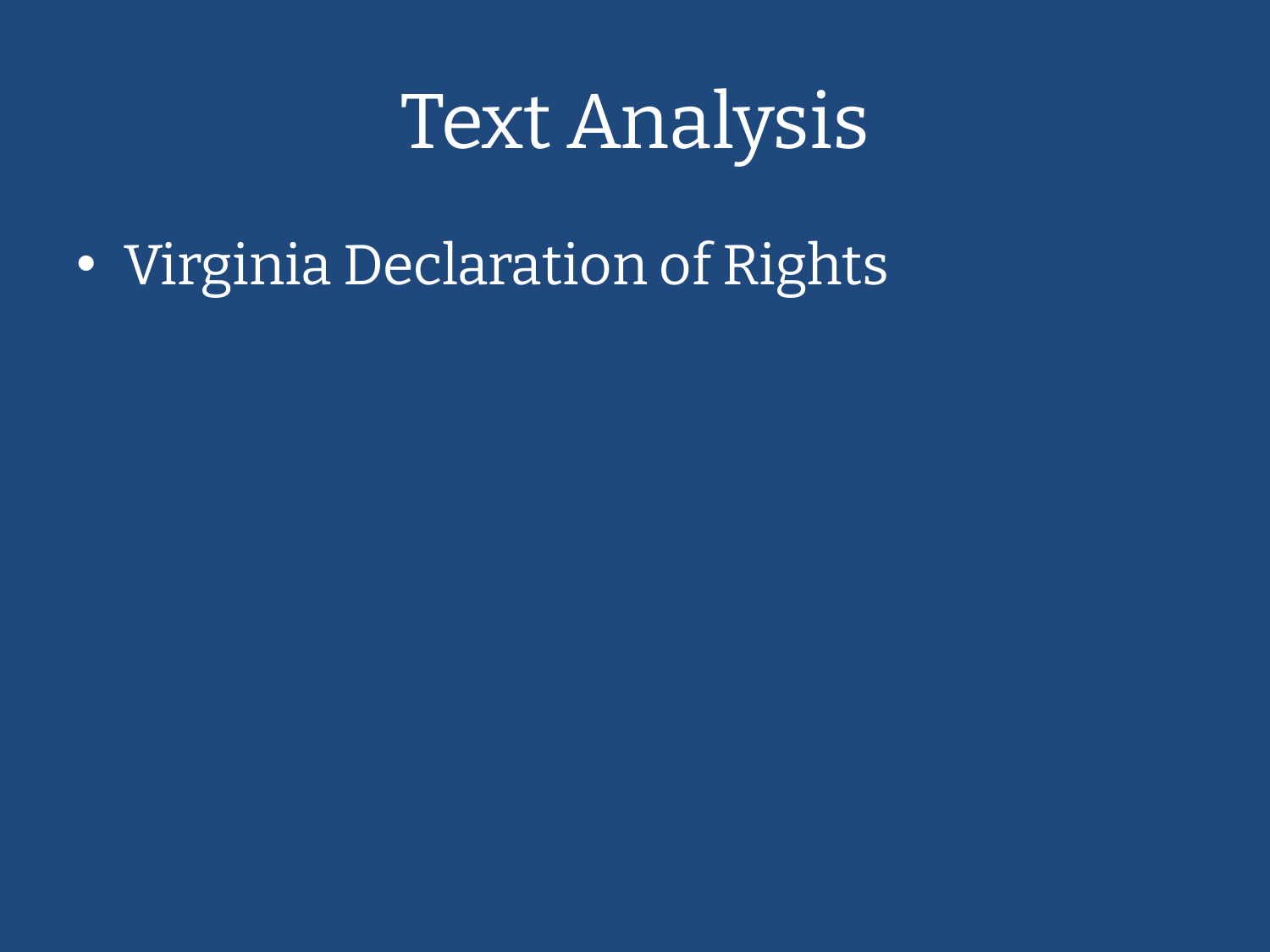

# Text Analysis
Virginia Declaration of Rights